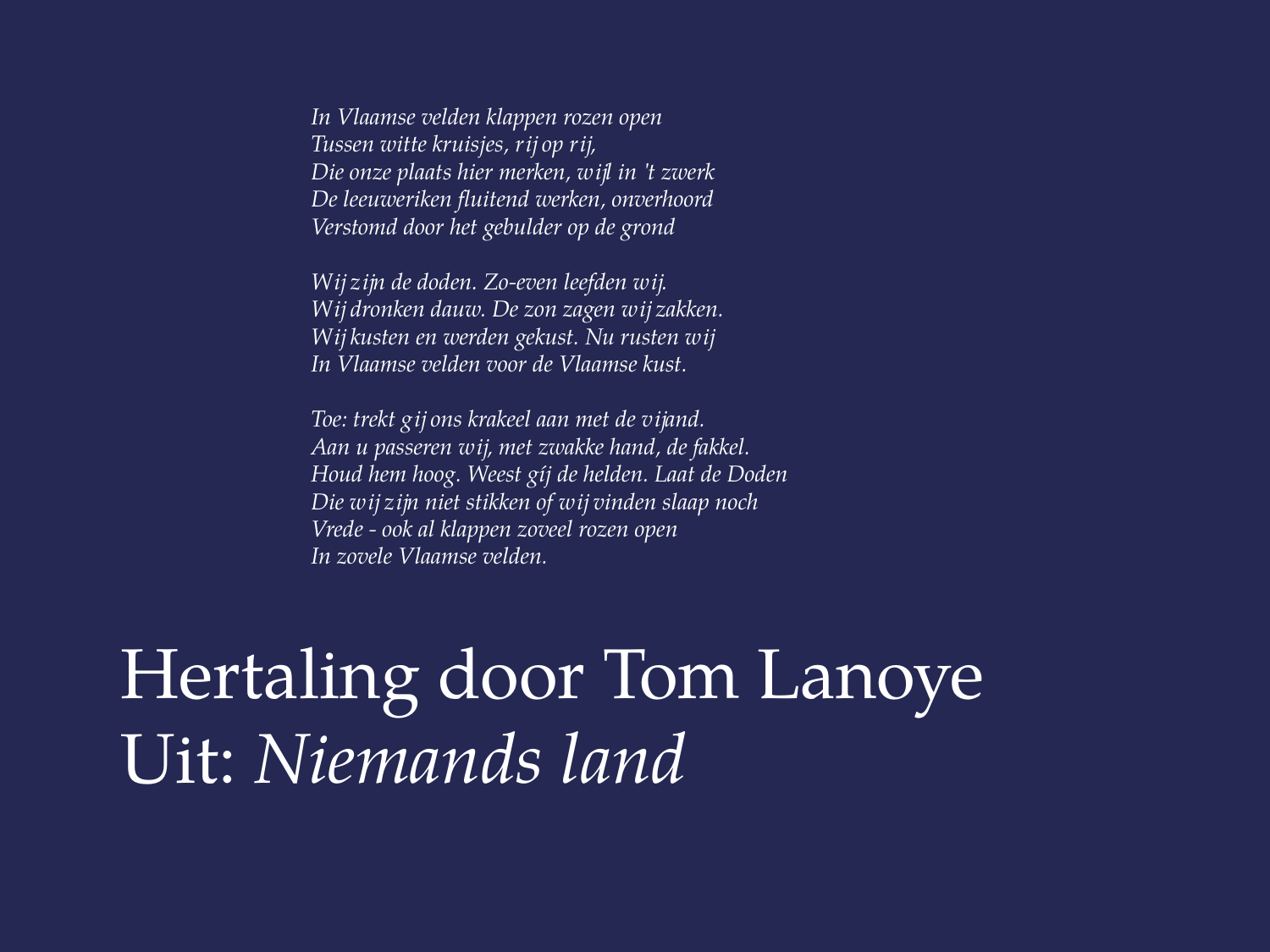

In Vlaamse velden klappen rozen open
Tussen witte kruisjes, rij op rij,
Die onze plaats hier merken, wijl in 't zwerk
De leeuweriken fluitend werken, onverhoord
Verstomd door het gebulder op de grond
Wij zijn de doden. Zo-even leefden wij.
Wij dronken dauw. De zon zagen wij zakken.
Wij kusten en werden gekust. Nu rusten wij
In Vlaamse velden voor de Vlaamse kust.
Toe: trekt gij ons krakeel aan met de vijand.
Aan u passeren wij, met zwakke hand, de fakkel.
Houd hem hoog. Weest gíj de helden. Laat de Doden
Die wij zijn niet stikken of wij vinden slaap noch
Vrede - ook al klappen zoveel rozen open
In zovele Vlaamse velden.
# Hertaling door Tom Lanoye Uit: Niemands land